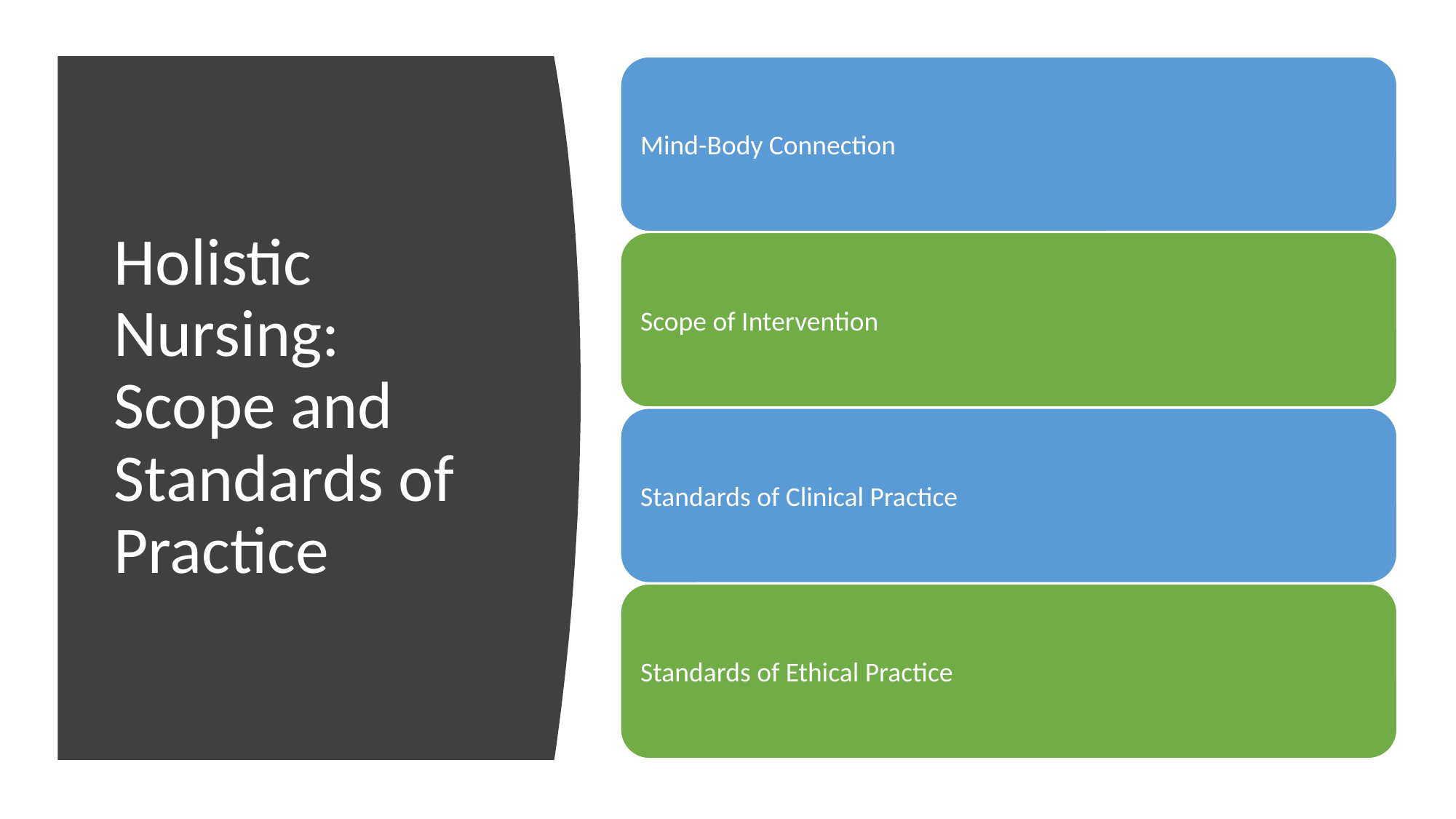

Mind-Body Connection
Scope of Intervention
Standards of Clinical Practice
Standards of Ethical Practice

# Holistic Nursing: Scope and Standards of Practice